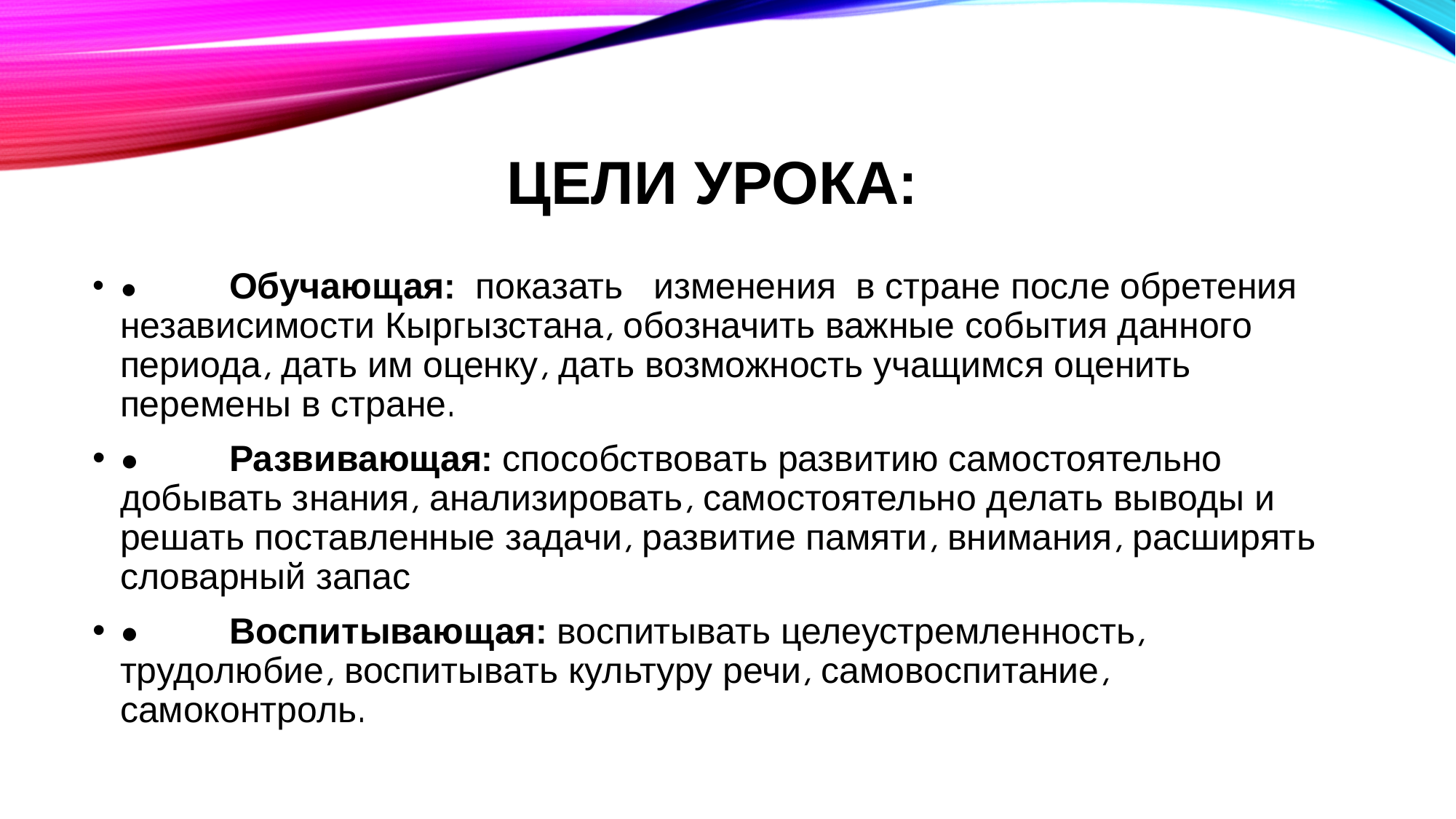

# Цели урока:
•	Обучающая:  показать   изменения  в стране после обретения независимости Кыргызстана, обозначить важные события данного периода, дать им оценку, дать возможность учащимся оценить перемены в стране.
•	Развивающая: способствовать развитию самостоятельно добывать знания, анализировать, самостоятельно делать выводы и решать поставленные задачи, развитие памяти, внимания, расширять словарный запас
•	Воспитывающая: воспитывать целеустремленность, трудолюбие, воспитывать культуру речи, самовоспитание, самоконтроль.